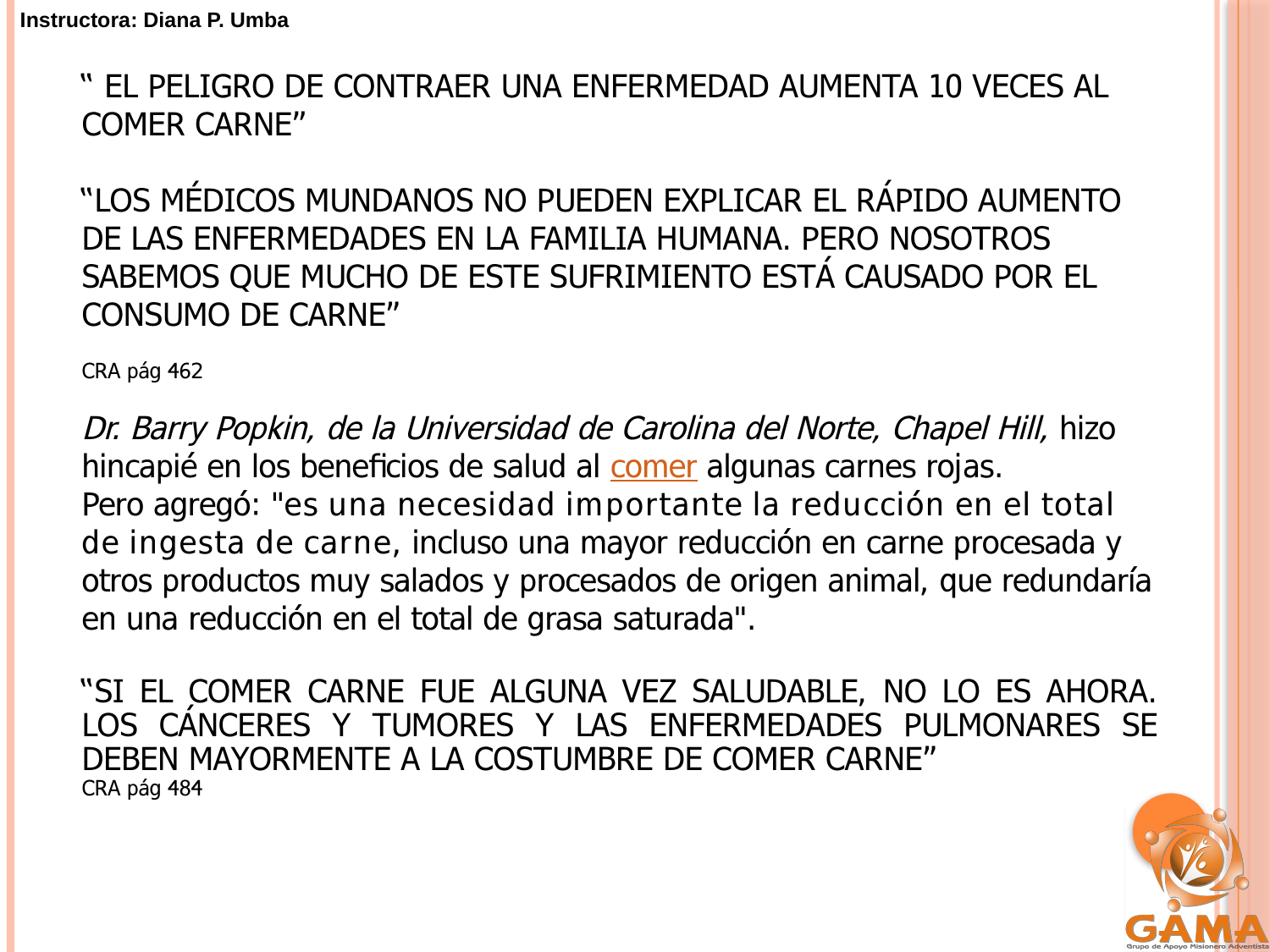

“ EL PELIGRO DE CONTRAER UNA ENFERMEDAD AUMENTA 10 VECES AL COMER CARNE”

“LOS MÉDICOS MUNDANOS NO PUEDEN EXPLICAR EL RÁPIDO AUMENTO DE LAS ENFERMEDADES EN LA FAMILIA HUMANA. PERO NOSOTROS SABEMOS QUE MUCHO DE ESTE SUFRIMIENTO ESTÁ CAUSADO POR EL CONSUMO DE CARNE”

CRA pág 462

Dr. Barry Popkin, de la Universidad de Carolina del Norte, Chapel Hill, hizo hincapié en los beneficios de salud al comer algunas carnes rojas.
Pero agregó: "es una necesidad importante la reducción en el total de ingesta de carne, incluso una mayor reducción en carne procesada y otros productos muy salados y procesados de origen animal, que redundaría en una reducción en el total de grasa saturada".

“SI EL COMER CARNE FUE ALGUNA VEZ SALUDABLE, NO LO ES AHORA. LOS CÁNCERES Y TUMORES Y LAS ENFERMEDADES PULMONARES SE DEBEN MAYORMENTE A LA COSTUMBRE DE COMER CARNE”
CRA pág 484